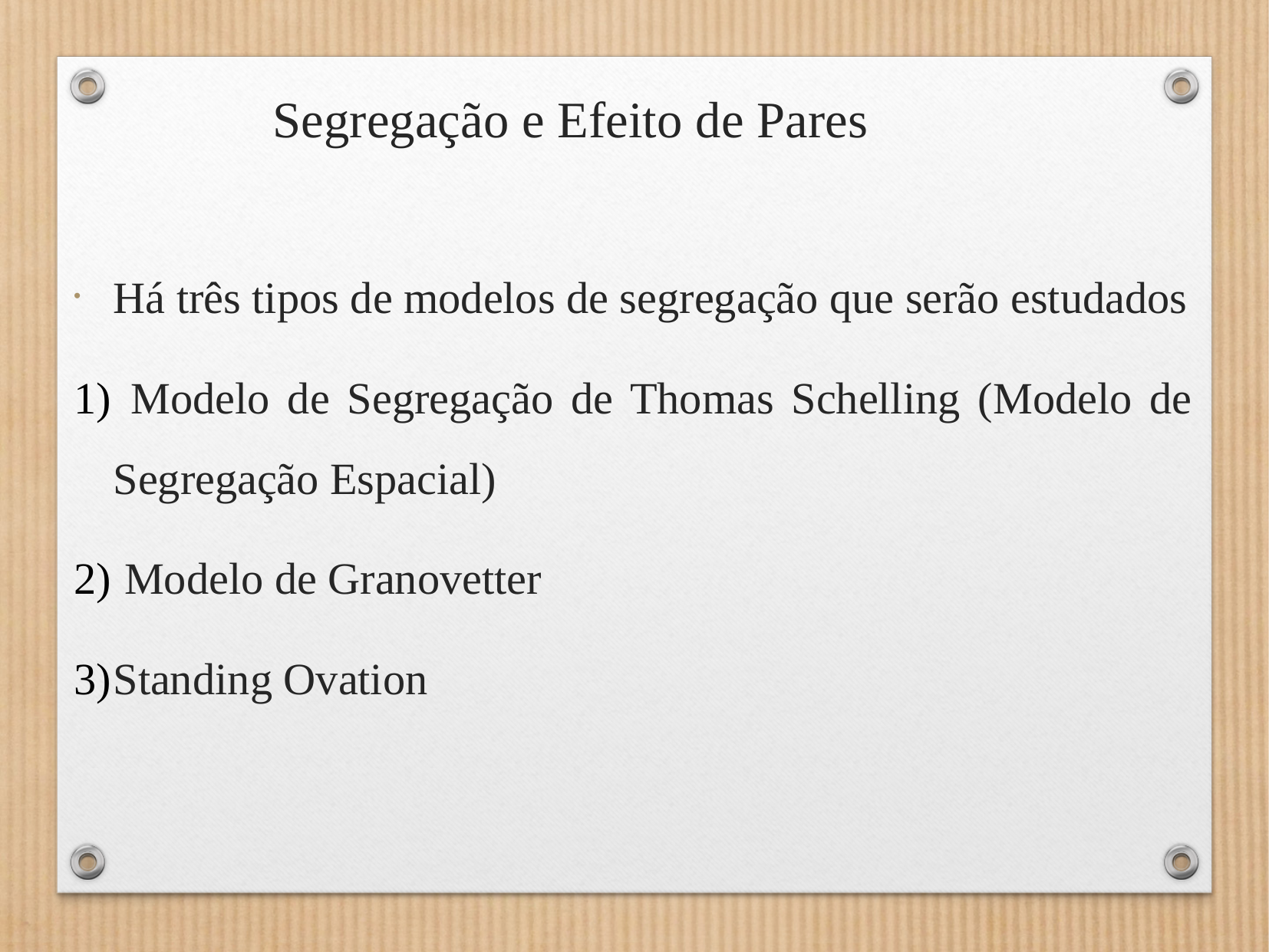

Segregação e Efeito de Pares
Há três tipos de modelos de segregação que serão estudados
 Modelo de Segregação de Thomas Schelling (Modelo de Segregação Espacial)
 Modelo de Granovetter
Standing Ovation